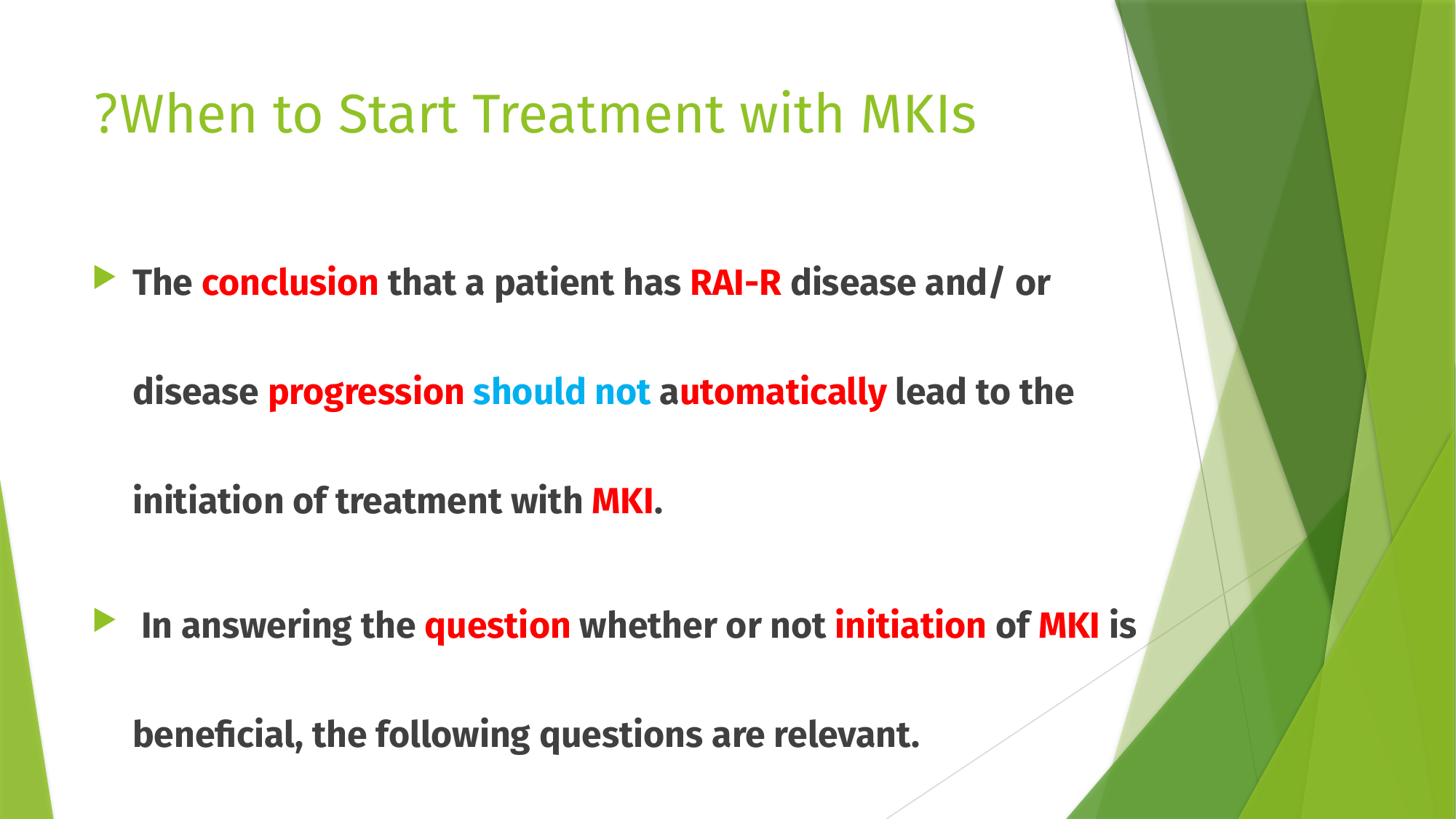

# When to Start Treatment with MKIs?
The conclusion that a patient has RAI-R disease and/ or disease progression should not automatically lead to the initiation of treatment with MKI.
 In answering the question whether or not initiation of MKI is beneficial, the following questions are relevant.